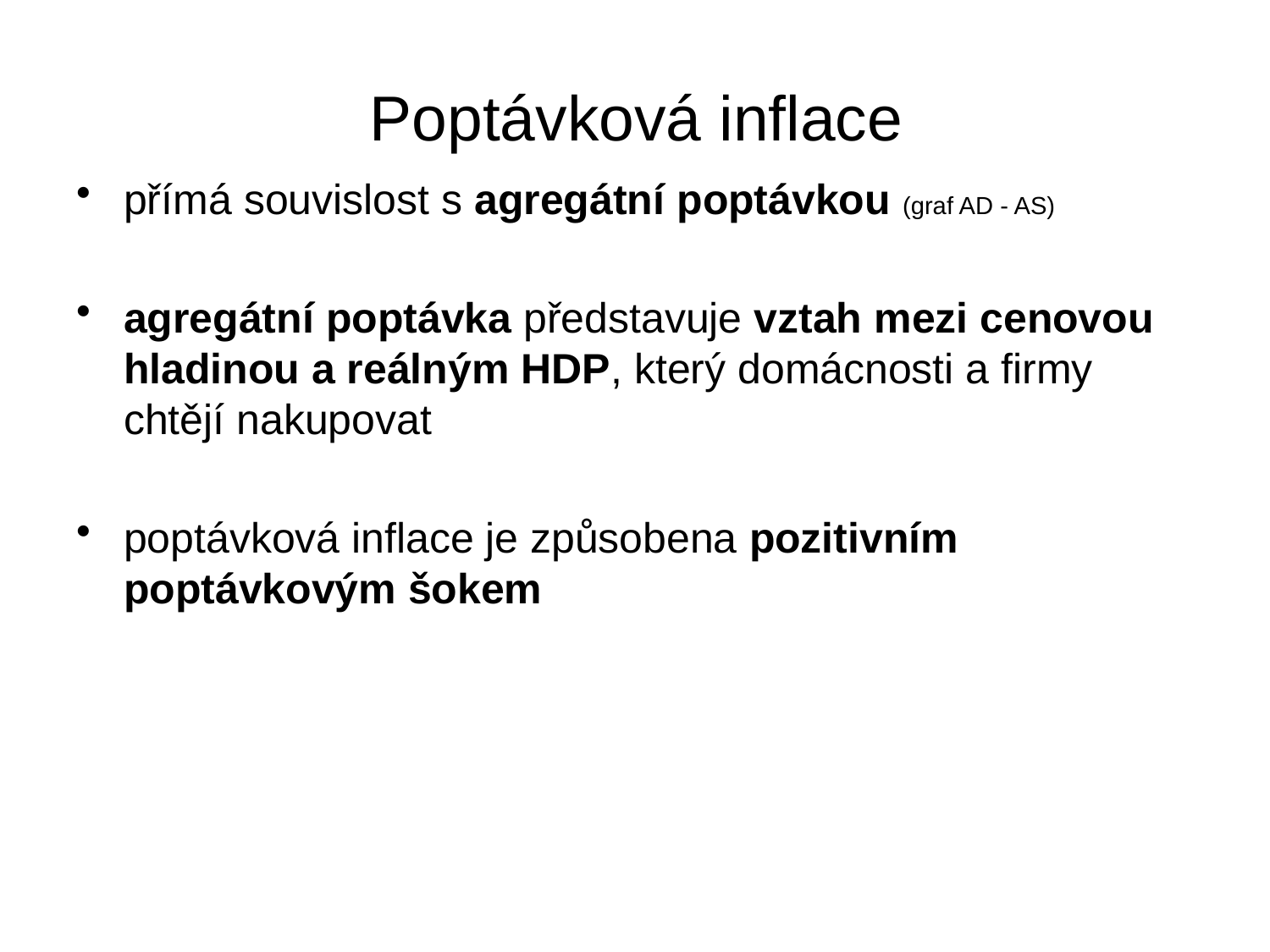

# Poptávková inflace
přímá souvislost s agregátní poptávkou (graf AD - AS)

agregátní poptávka představuje vztah mezi cenovou hladinou a reálným HDP, který domácnosti a firmy chtějí nakupovat

poptávková inflace je způsobena pozitivním poptávkovým šokem